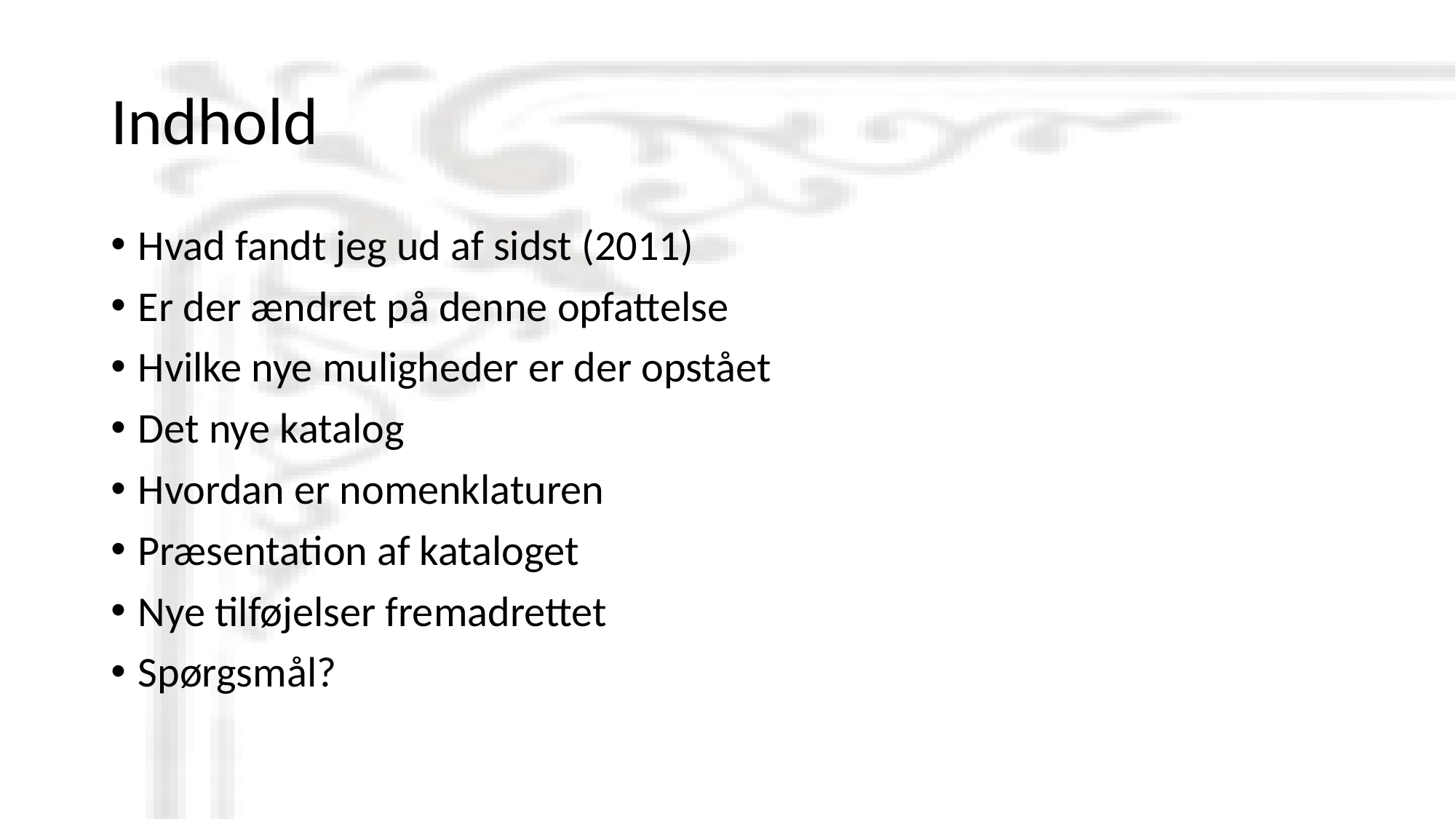

# Indhold
Hvad fandt jeg ud af sidst (2011)
Er der ændret på denne opfattelse
Hvilke nye muligheder er der opstået
Det nye katalog
Hvordan er nomenklaturen
Præsentation af kataloget
Nye tilføjelser fremadrettet
Spørgsmål?